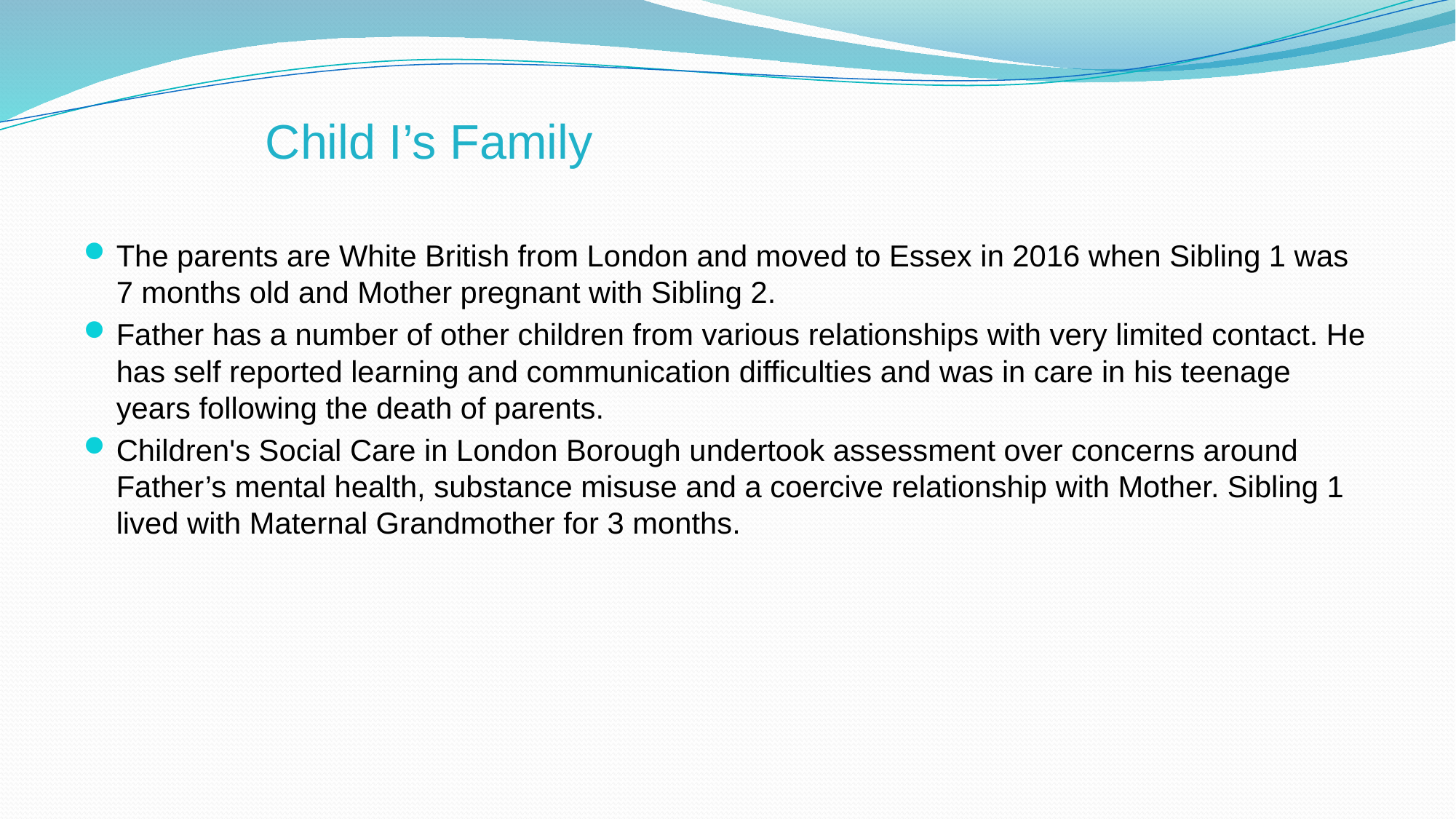

# Child I’s Family
The parents are White British from London and moved to Essex in 2016 when Sibling 1 was 7 months old and Mother pregnant with Sibling 2.
Father has a number of other children from various relationships with very limited contact. He has self reported learning and communication difficulties and was in care in his teenage years following the death of parents.
Children's Social Care in London Borough undertook assessment over concerns around Father’s mental health, substance misuse and a coercive relationship with Mother. Sibling 1 lived with Maternal Grandmother for 3 months.